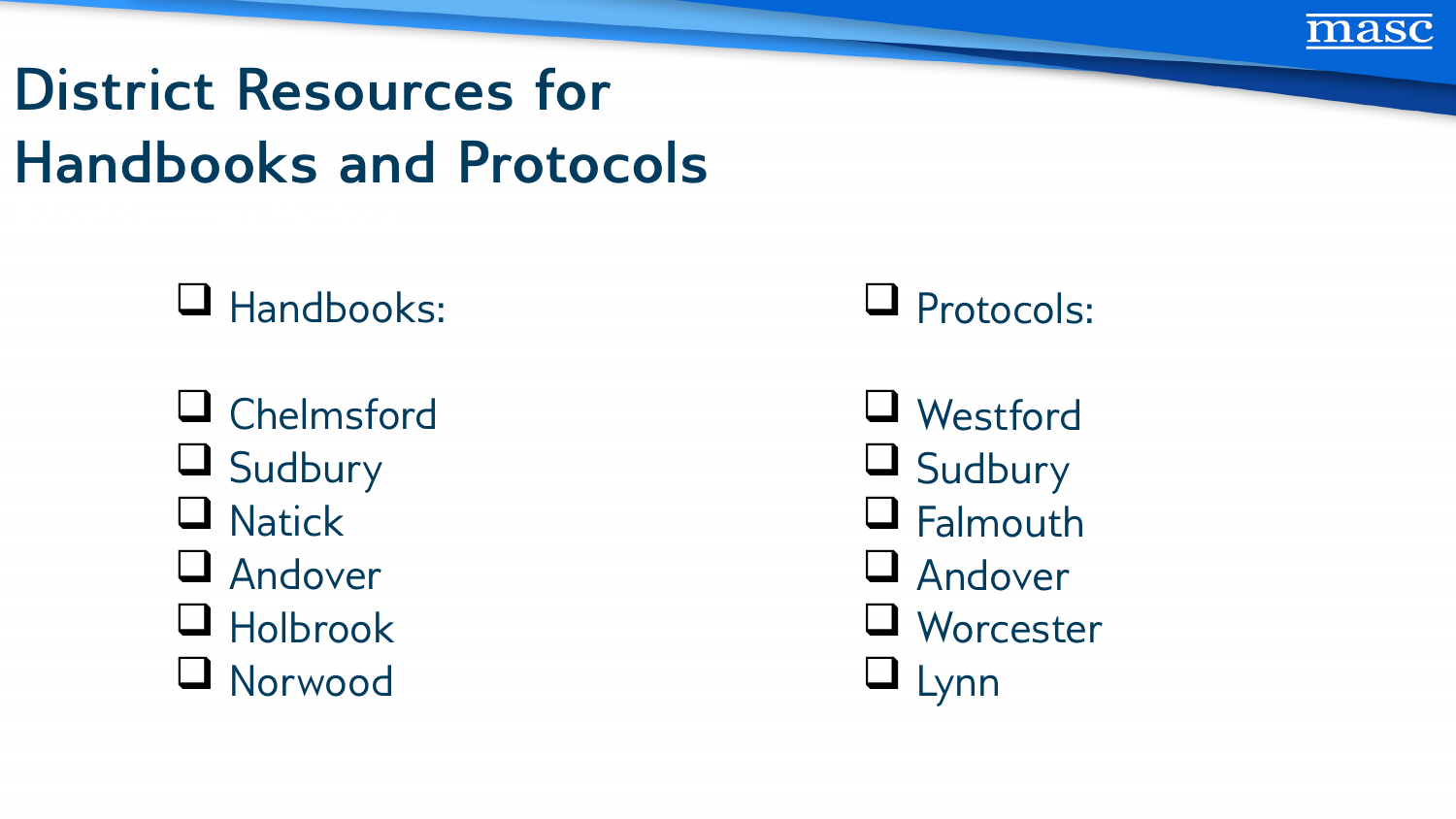

District Resources for
Handbooks and Protocols
School Committee Members

Handbooks:

Chelmsford
Sudbury
Natick
Andover
Holbrook
Norwood
Protocols:

Westford
Sudbury
Falmouth
Andover
Worcester
Lynn